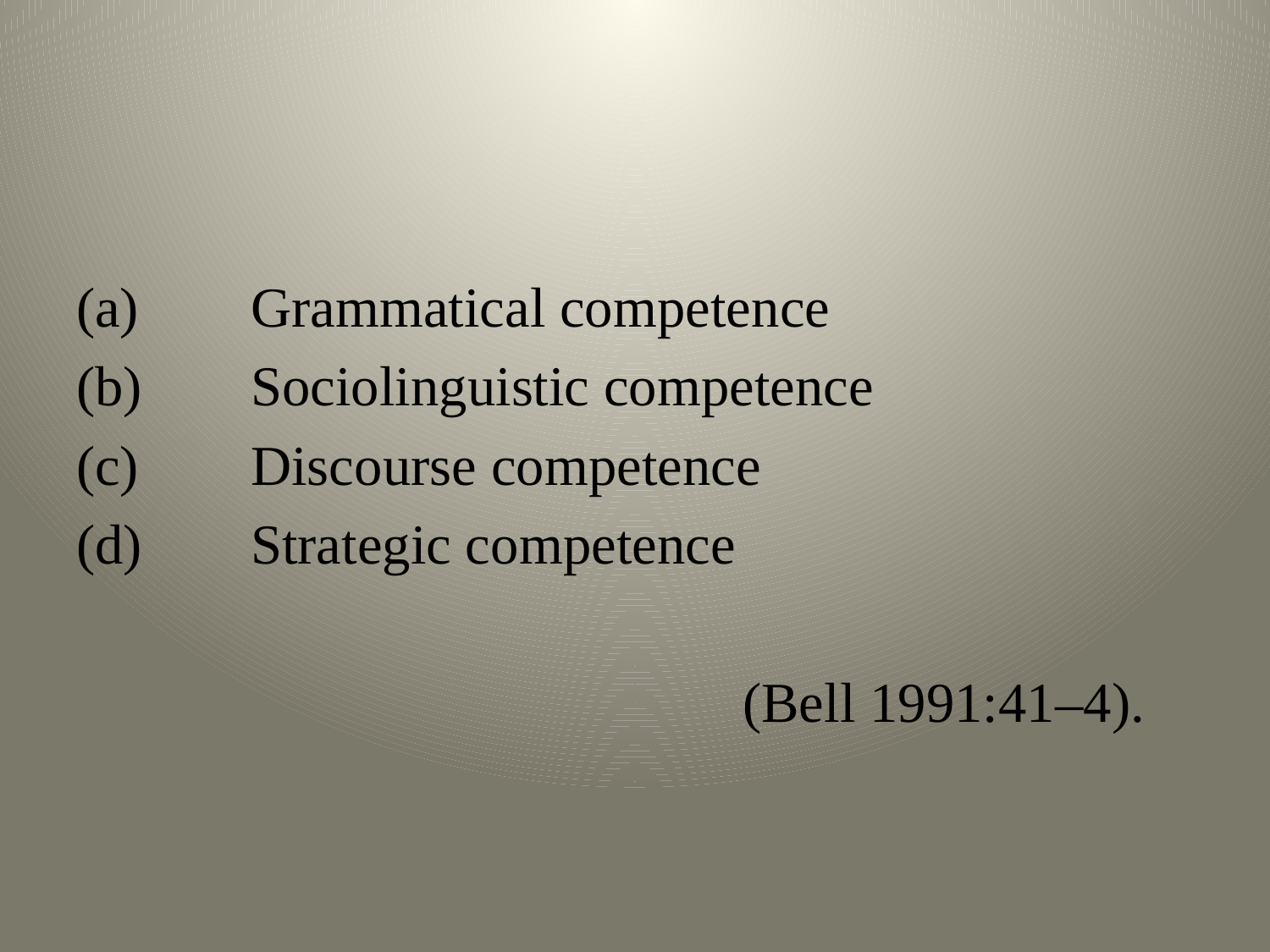

#

(a)	Grammatical competence
(b)	Sociolinguistic competence
(c)	Discourse competence
(d)	Strategic competence

                                               (Bell 1991:41–4).